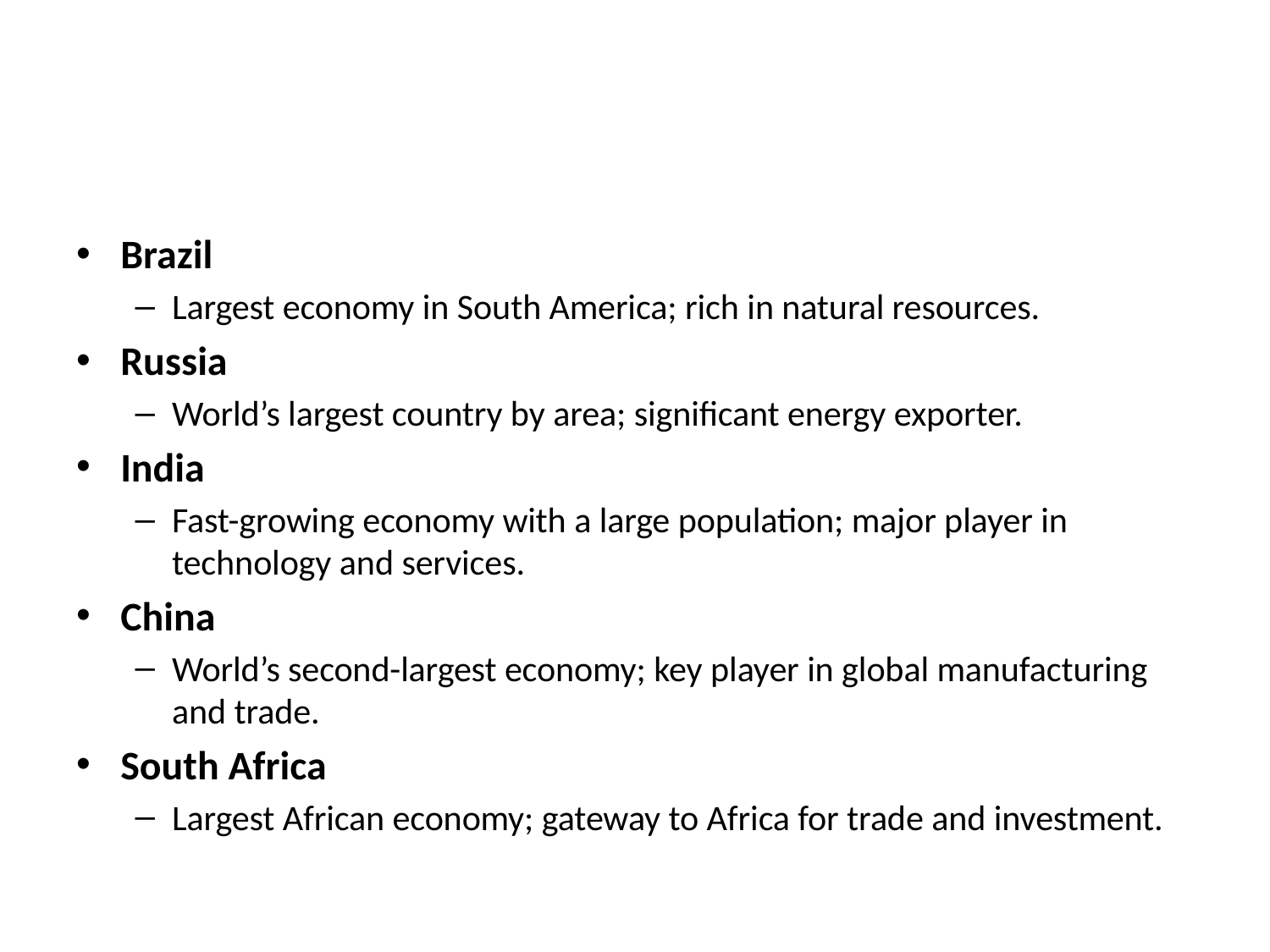

#
Brazil
Largest economy in South America; rich in natural resources.
Russia
World’s largest country by area; significant energy exporter.
India
Fast-growing economy with a large population; major player in technology and services.
China
World’s second-largest economy; key player in global manufacturing and trade.
South Africa
Largest African economy; gateway to Africa for trade and investment.